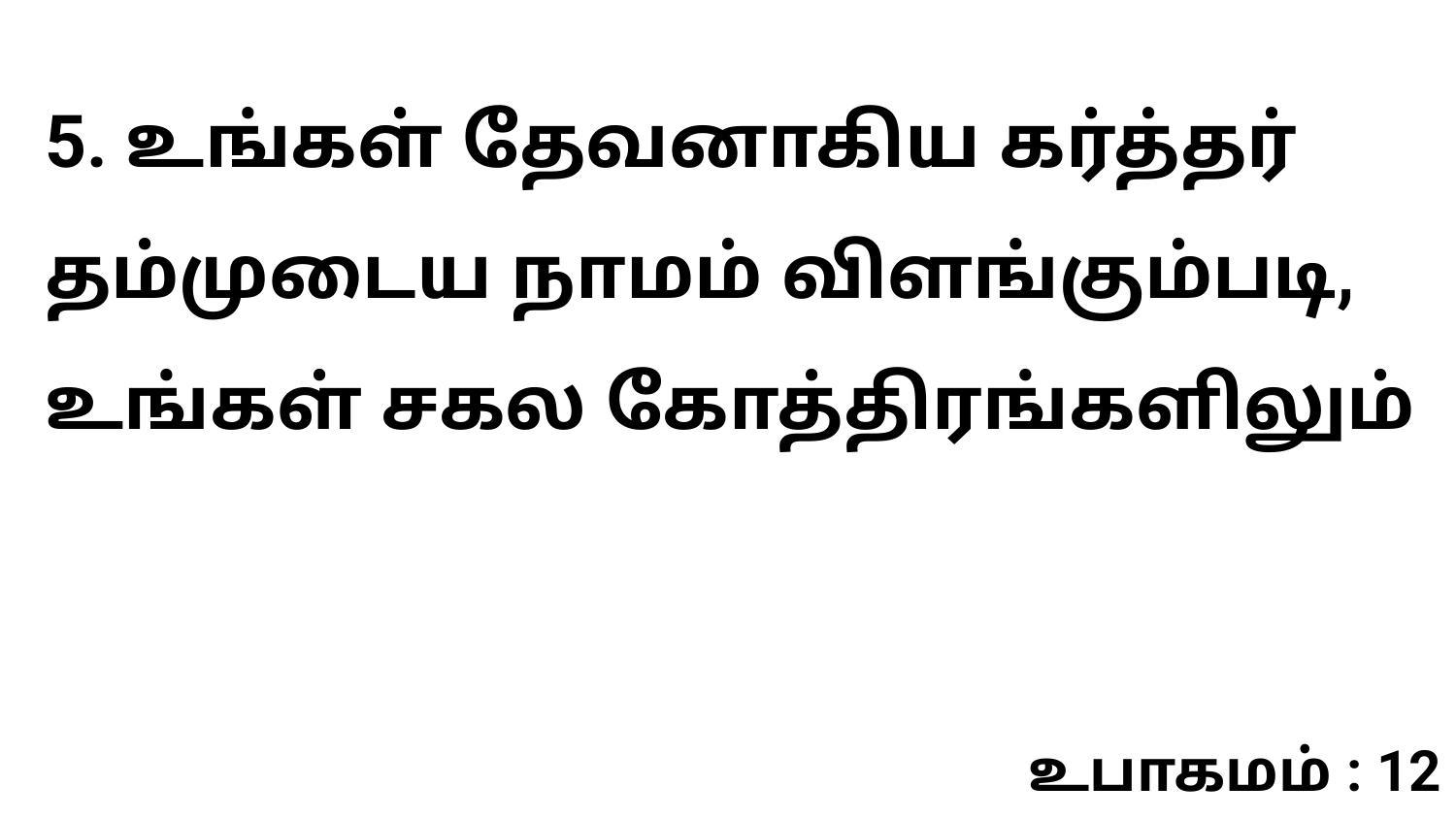

5. உங்கள் தேவனாகிய கர்த்தர் தம்முடைய நாமம் விளங்கும்படி, உங்கள் சகல கோத்திரங்களிலும்
உபாகமம் : 12